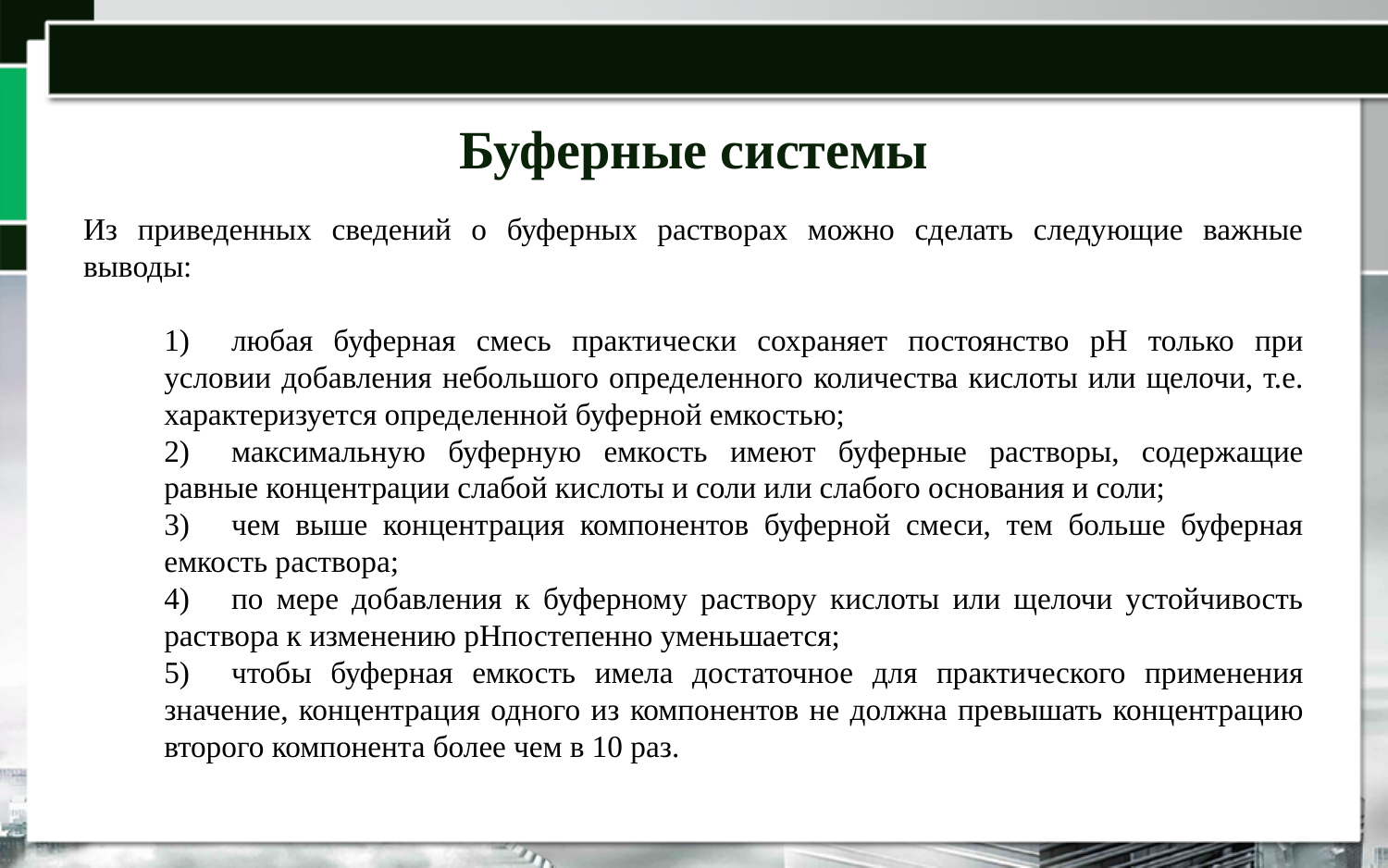

# Буферные системы
Из приведенных сведений о буферных растворах можно сделать следующие важные выводы:

1)	любая буферная смесь практически сохраняет постоянство pH только при условии добавления небольшого определенного количества кислоты или щелочи, т.е. характеризуется определенной буферной емкостью;
2)	максимальную буферную емкость имеют буферные растворы, содержащие равные концентрации слабой кислоты и соли или слабого основания и соли;
3)	чем выше концентрация компонентов буферной смеси, тем больше буферная емкость раствора;
4)	по мере добавления к буферному раствору кислоты или щелочи устойчивость раствора к изменению pHпостепенно уменьшается;
5)	чтобы буферная емкость имела достаточное для практического применения значение, концентрация одного из компонентов не должна превышать концентрацию второго компонента более чем в 10 раз.